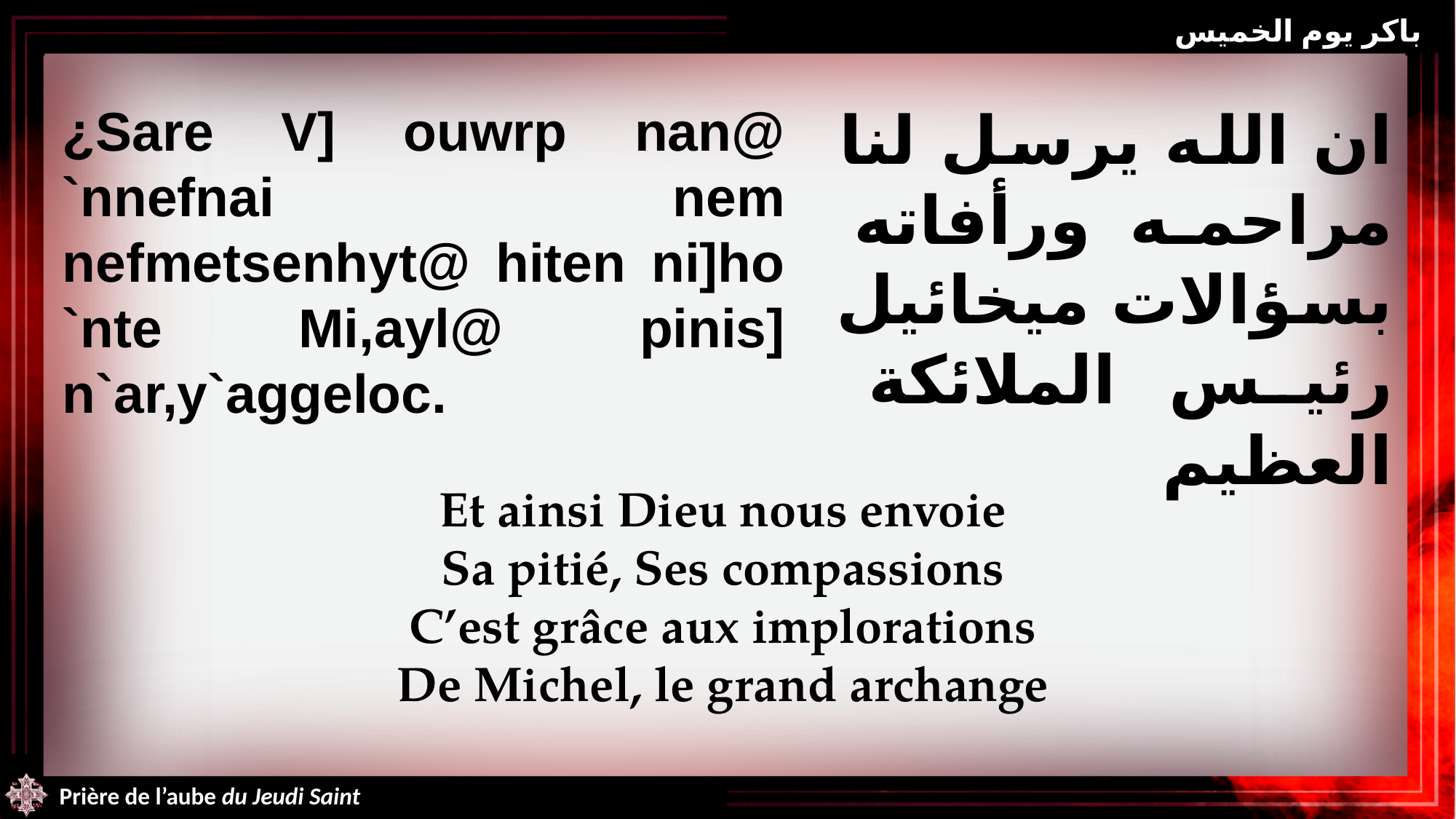

باكر يوم الخميس
¿Sare V] ouwrp nan@ `nnefnai nem nefmetsenhyt@ hiten ni]ho `nte Mi,ayl@ pinis] n`ar,y`aggeloc.
ان الله يرسل لنا مراحمه ورأفاته بسؤالات ميخائيل رئيس الملائكة العظيم
Et ainsi Dieu nous envoie
Sa pitié, Ses compassions
C’est grâce aux implorations
De Michel, le grand archange
Prière de l’aube du Jeudi Saint